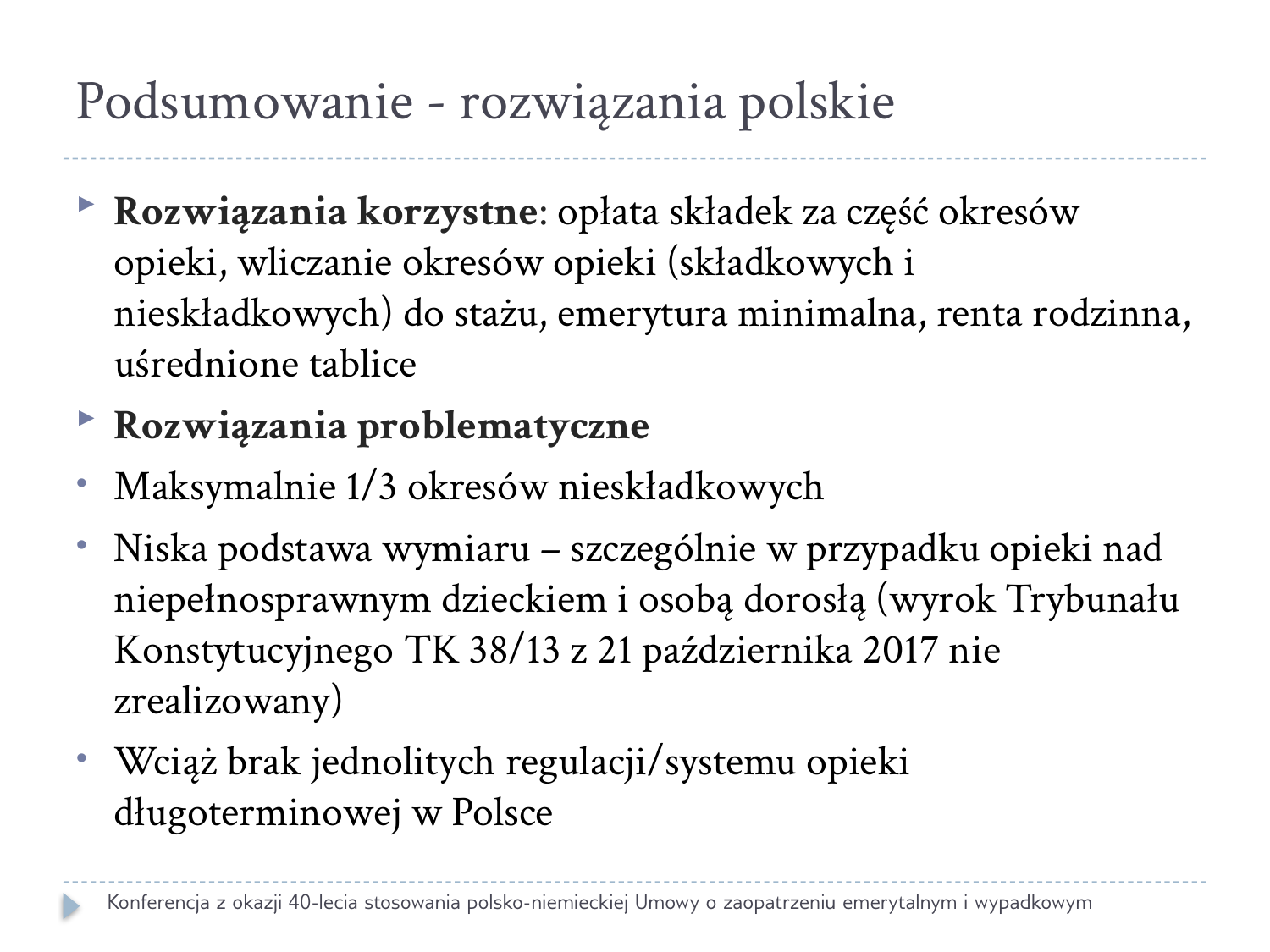

# Podsumowanie - rozwiązania polskie
Rozwiązania korzystne: opłata składek za część okresów opieki, wliczanie okresów opieki (składkowych i nieskładkowych) do stażu, emerytura minimalna, renta rodzinna, uśrednione tablice
Rozwiązania problematyczne
Maksymalnie 1/3 okresów nieskładkowych
Niska podstawa wymiaru – szczególnie w przypadku opieki nad niepełnosprawnym dzieckiem i osobą dorosłą (wyrok Trybunału Konstytucyjnego TK 38/13 z 21 października 2017 nie zrealizowany)
Wciąż brak jednolitych regulacji/systemu opieki długoterminowej w Polsce
Konferencja z okazji 40-lecia stosowania polsko-niemieckiej Umowy o zaopatrzeniu emerytalnym i wypadkowym